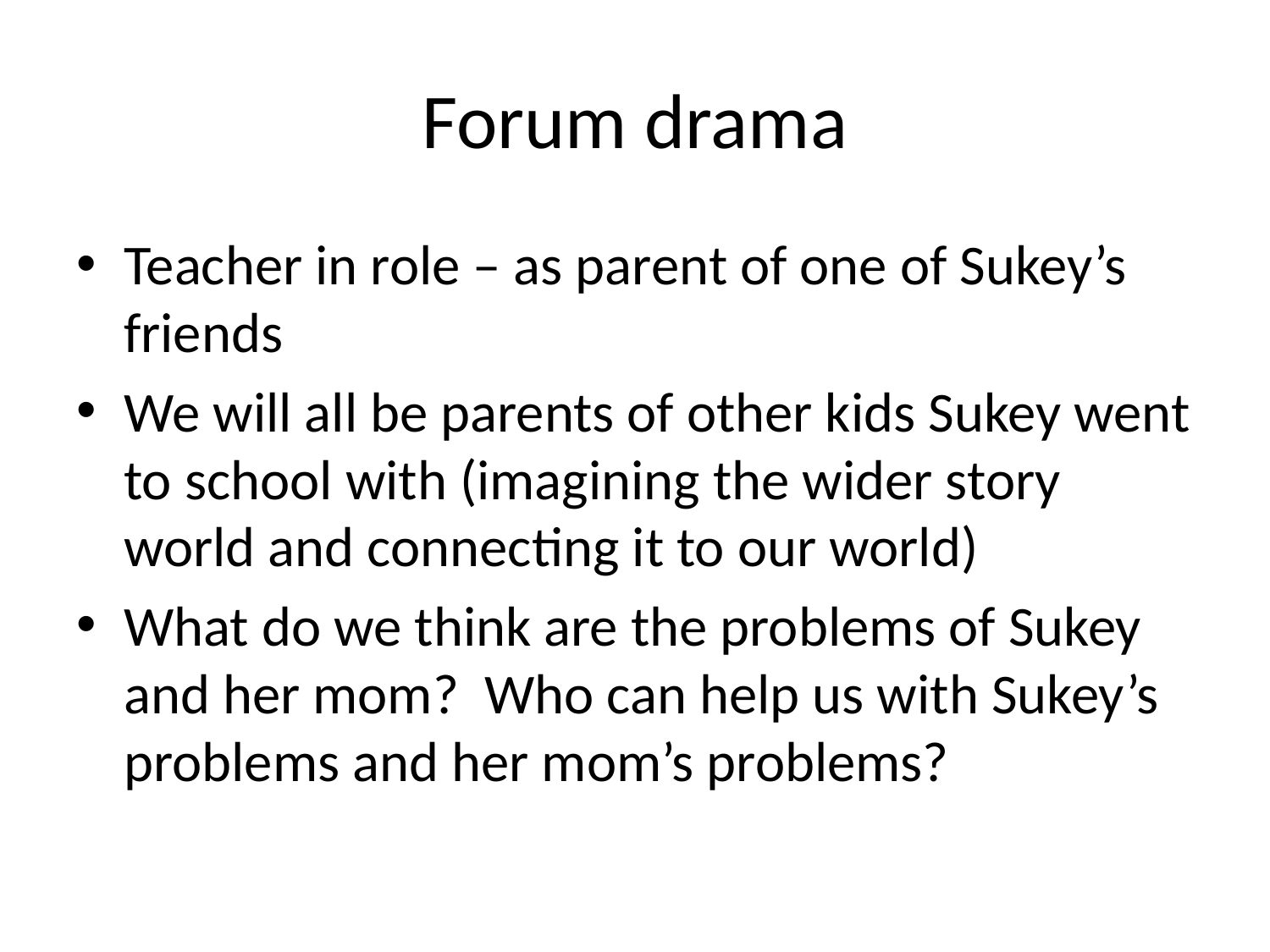

# Forum drama
Teacher in role – as parent of one of Sukey’s friends
We will all be parents of other kids Sukey went to school with (imagining the wider story world and connecting it to our world)
What do we think are the problems of Sukey and her mom?  Who can help us with Sukey’s problems and her mom’s problems?